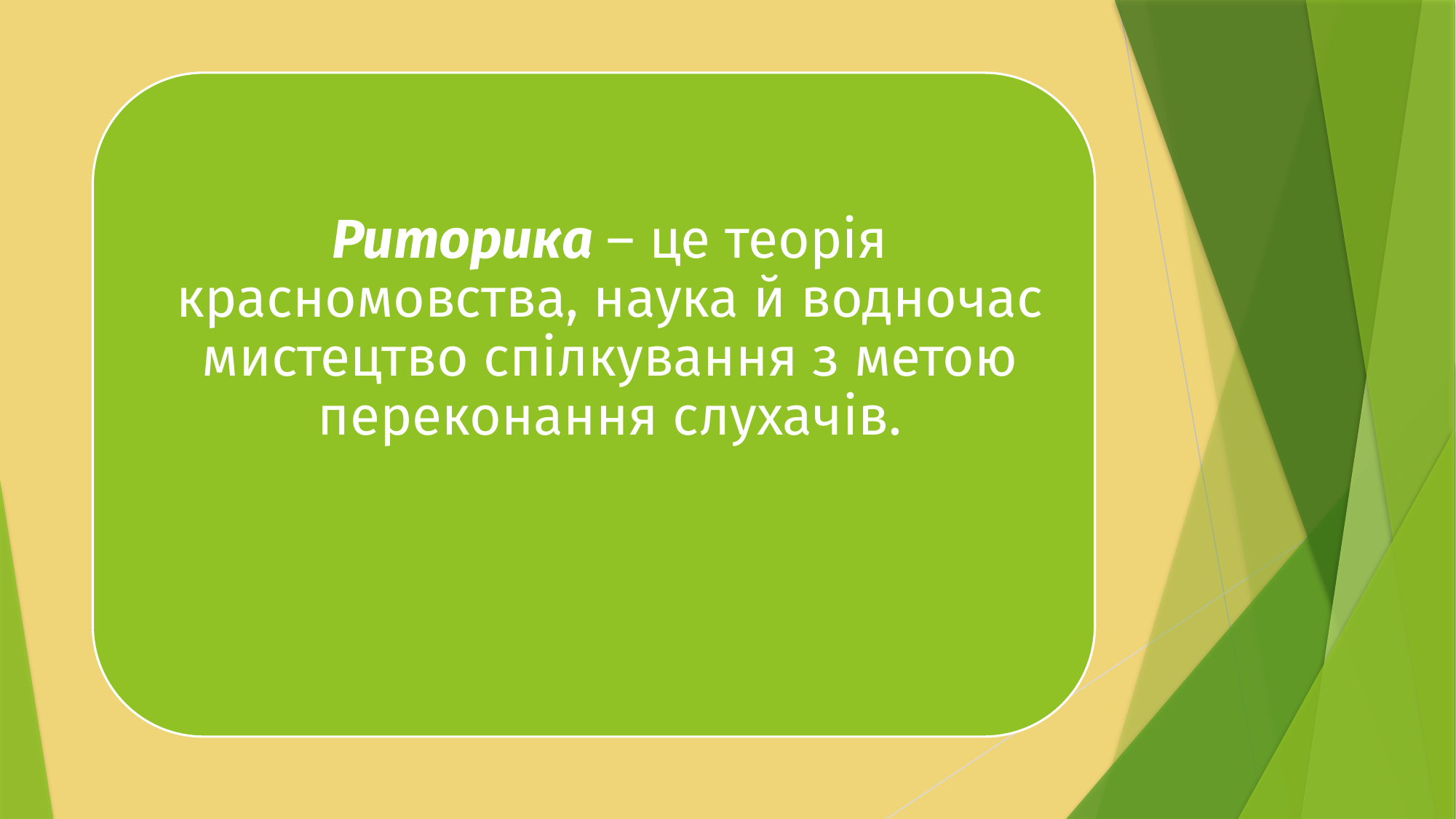

Риторика – це теорія красномовства, наука й водночас мистецтво спілкування з метою переконання слухачів.